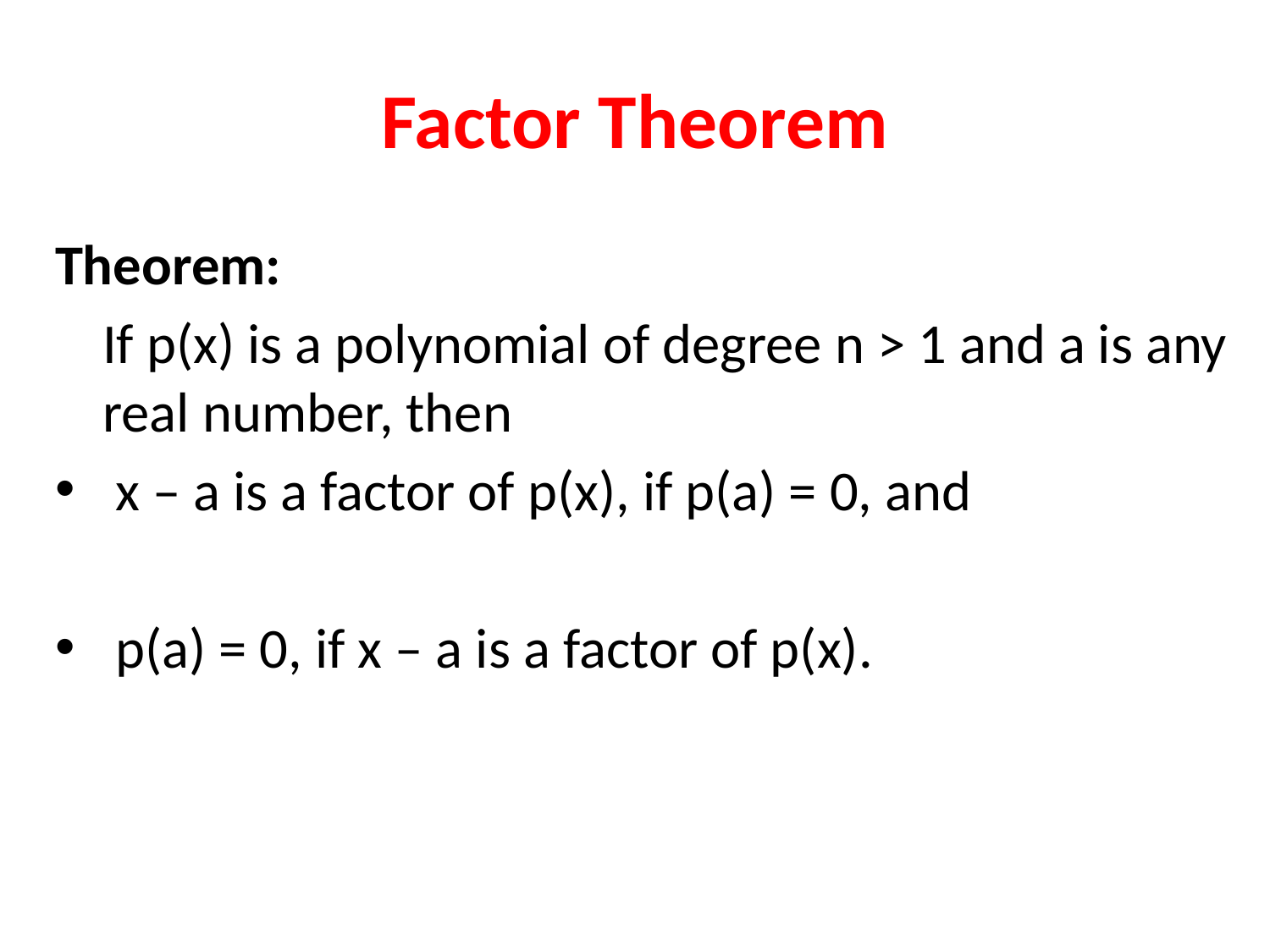

# Factor Theorem
Theorem:
	If p(x) is a polynomial of degree n > 1 and a is any real number, then
 x – a is a factor of p(x), if p(a) = 0, and

 p(a) = 0, if x – a is a factor of p(x).